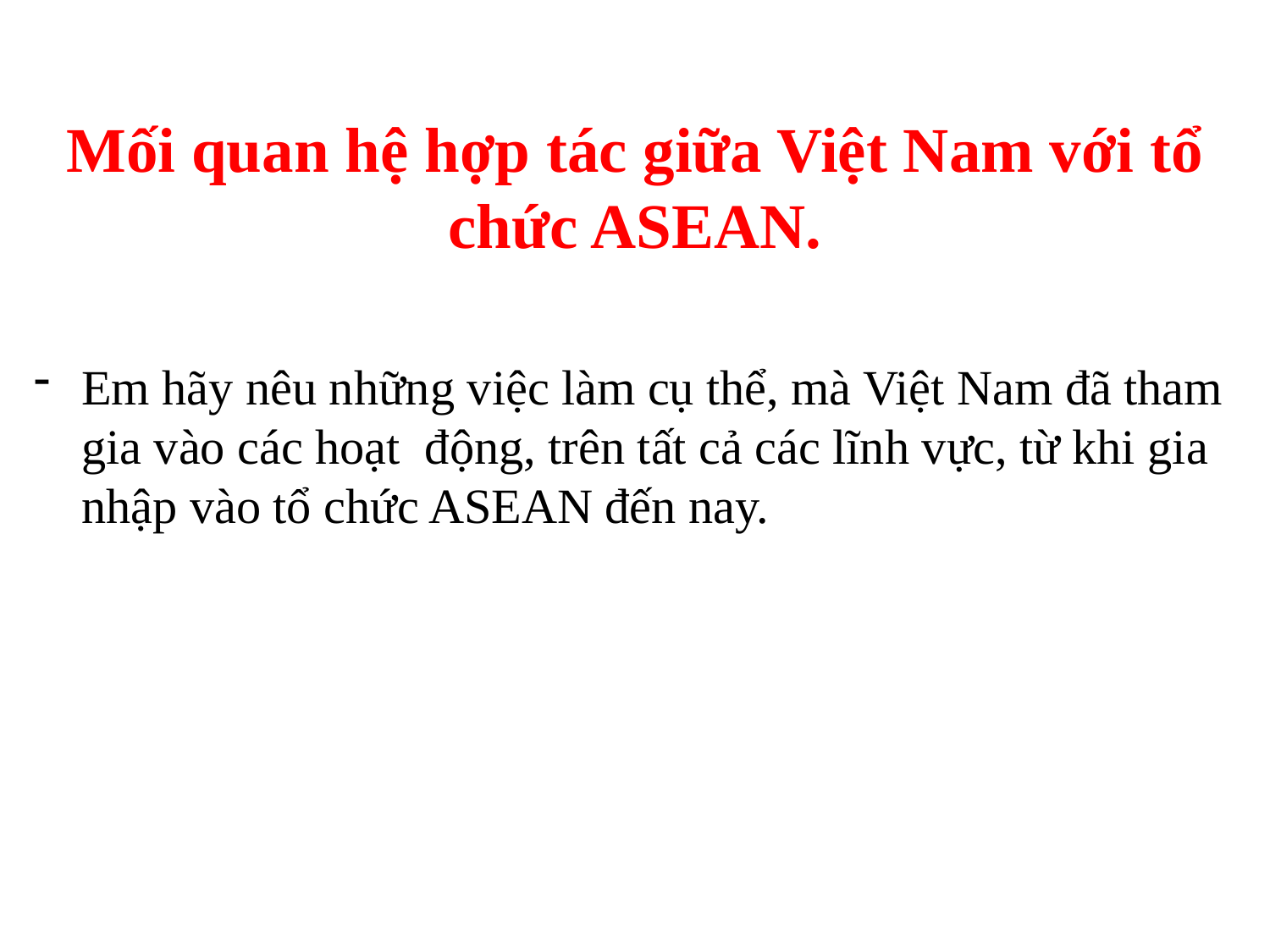

# Mối quan hệ hợp tác giữa Việt Nam với tổ chức ASEAN.
Em hãy nêu những việc làm cụ thể, mà Việt Nam đã tham gia vào các hoạt  động, trên tất cả các lĩnh vực, từ khi gia nhập vào tổ chức ASEAN đến nay.